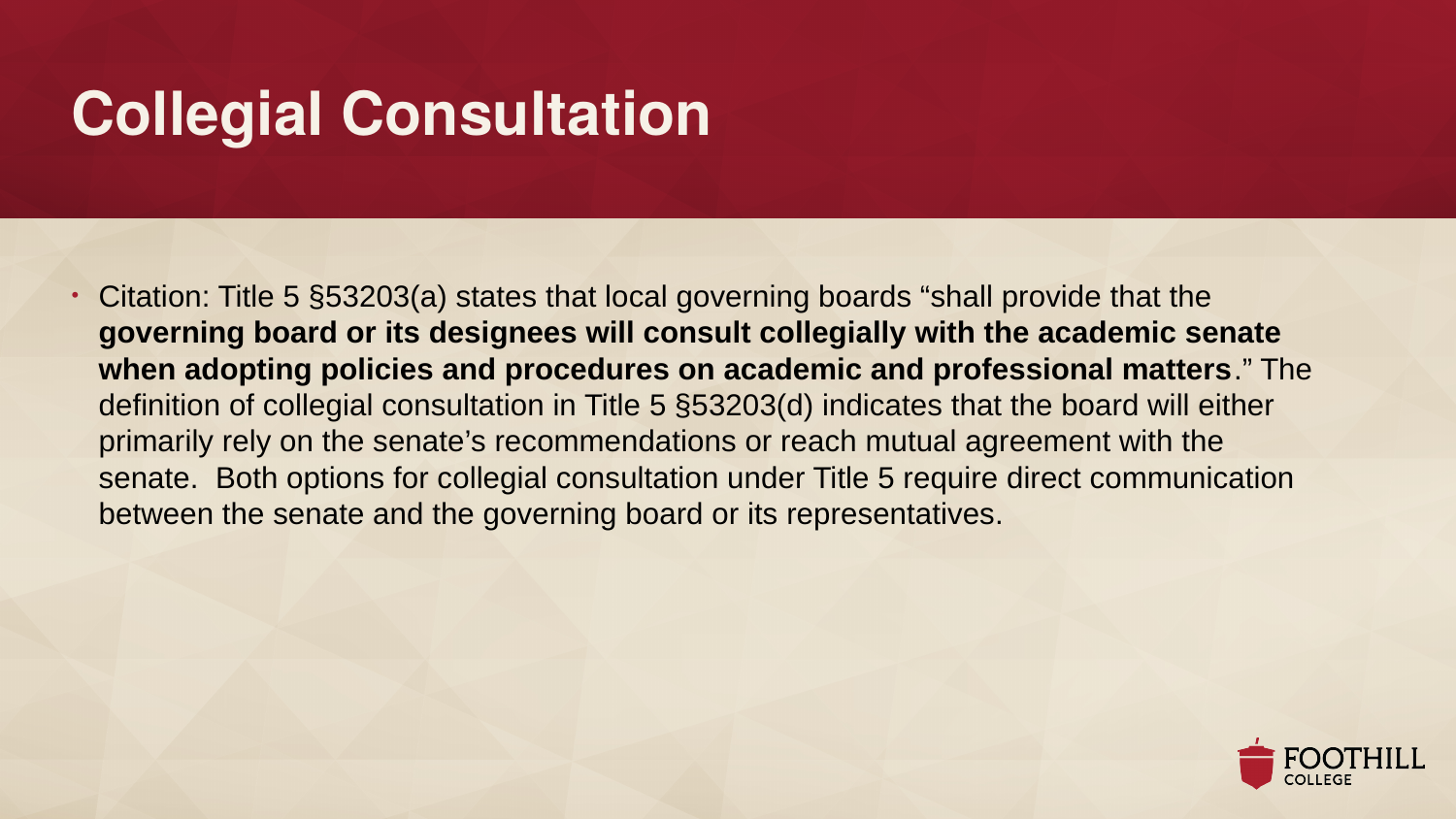

# Collegial Consultation
Citation: Title 5 §53203(a) states that local governing boards “shall provide that the governing board or its designees will consult collegially with the academic senate when adopting policies and procedures on academic and professional matters.” The definition of collegial consultation in Title 5 §53203(d) indicates that the board will either primarily rely on the senate’s recommendations or reach mutual agreement with the senate.  Both options for collegial consultation under Title 5 require direct communication between the senate and the governing board or its representatives.